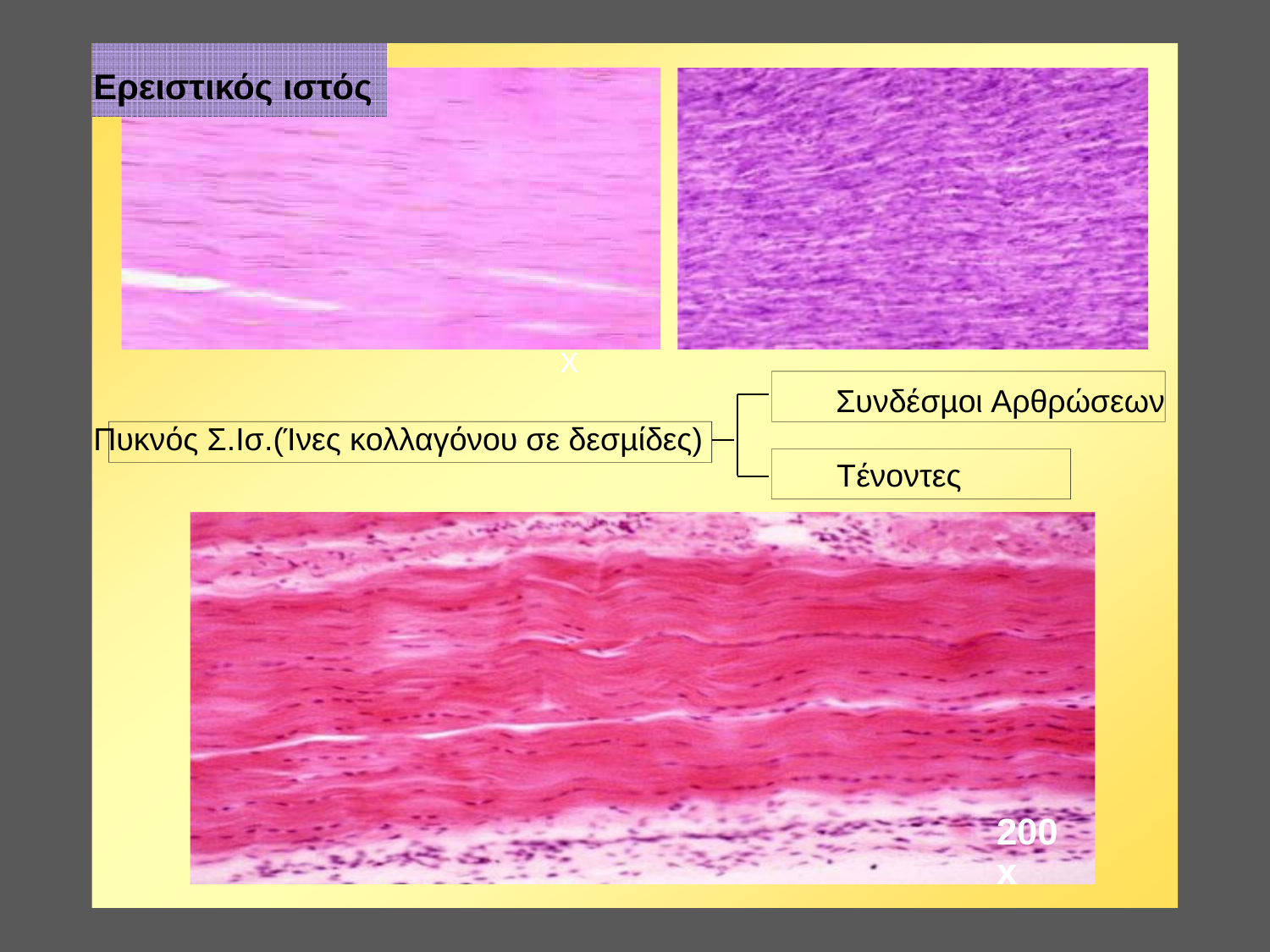

Ερειστικός ιστός

200x

Συνδέσµοι Αρθρώσεων
Πυκνός Σ.Ισ.(Ίνες κολλαγόνου σε δεσµίδες)
           Τένοντες

200x